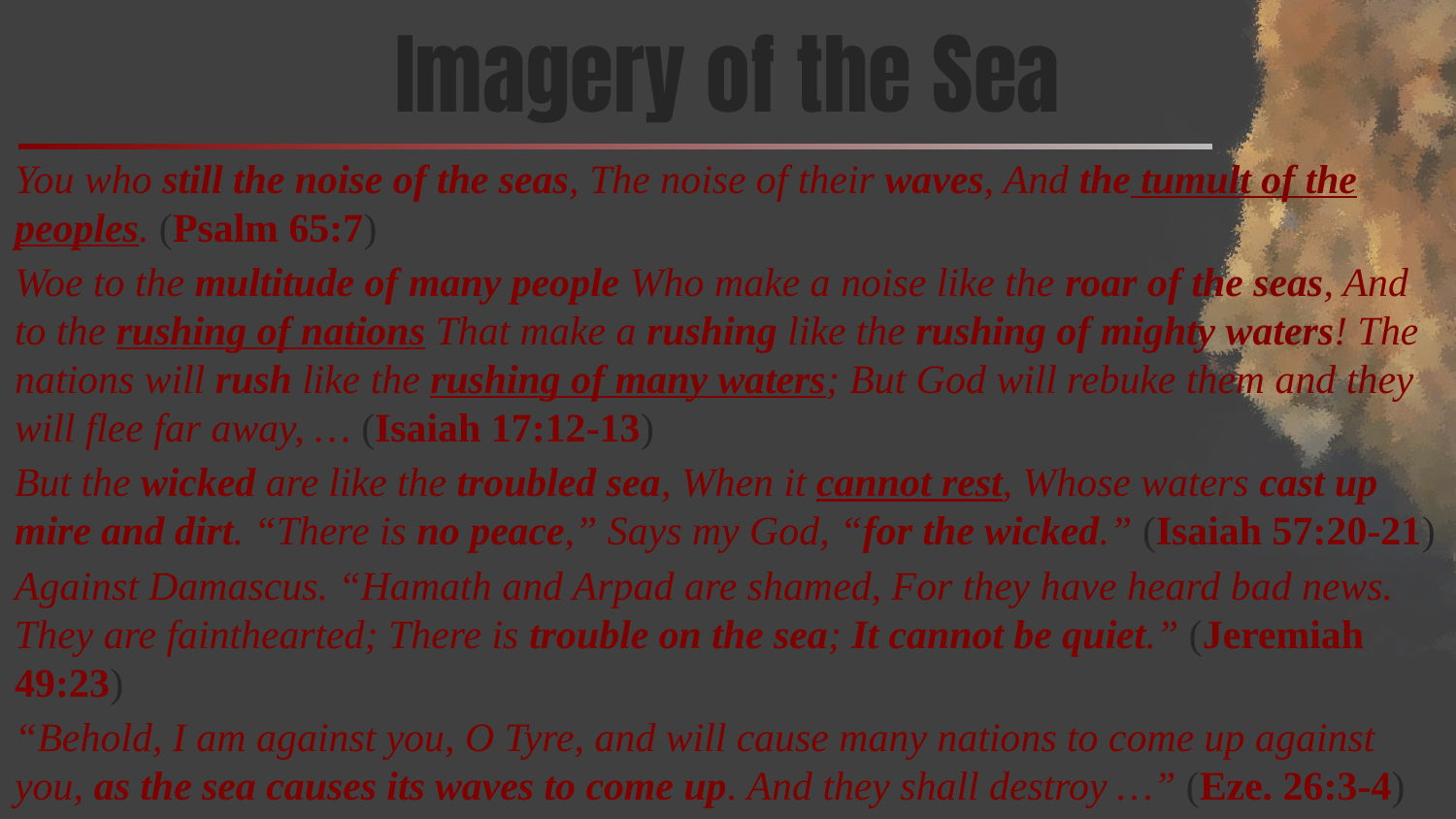

# Imagery of the Sea
You who still the noise of the seas, The noise of their waves, And the tumult of the peoples. (Psalm 65:7)
Woe to the multitude of many people Who make a noise like the roar of the seas, And to the rushing of nations That make a rushing like the rushing of mighty waters! The nations will rush like the rushing of many waters; But God will rebuke them and they will flee far away, … (Isaiah 17:12-13)
But the wicked are like the troubled sea, When it cannot rest, Whose waters cast up mire and dirt. “There is no peace,” Says my God, “for the wicked.” (Isaiah 57:20-21)
Against Damascus. “Hamath and Arpad are shamed, For they have heard bad news. They are fainthearted; There is trouble on the sea; It cannot be quiet.” (Jeremiah 49:23)
“Behold, I am against you, O Tyre, and will cause many nations to come up against you, as the sea causes its waves to come up. And they shall destroy …” (Eze. 26:3-4)